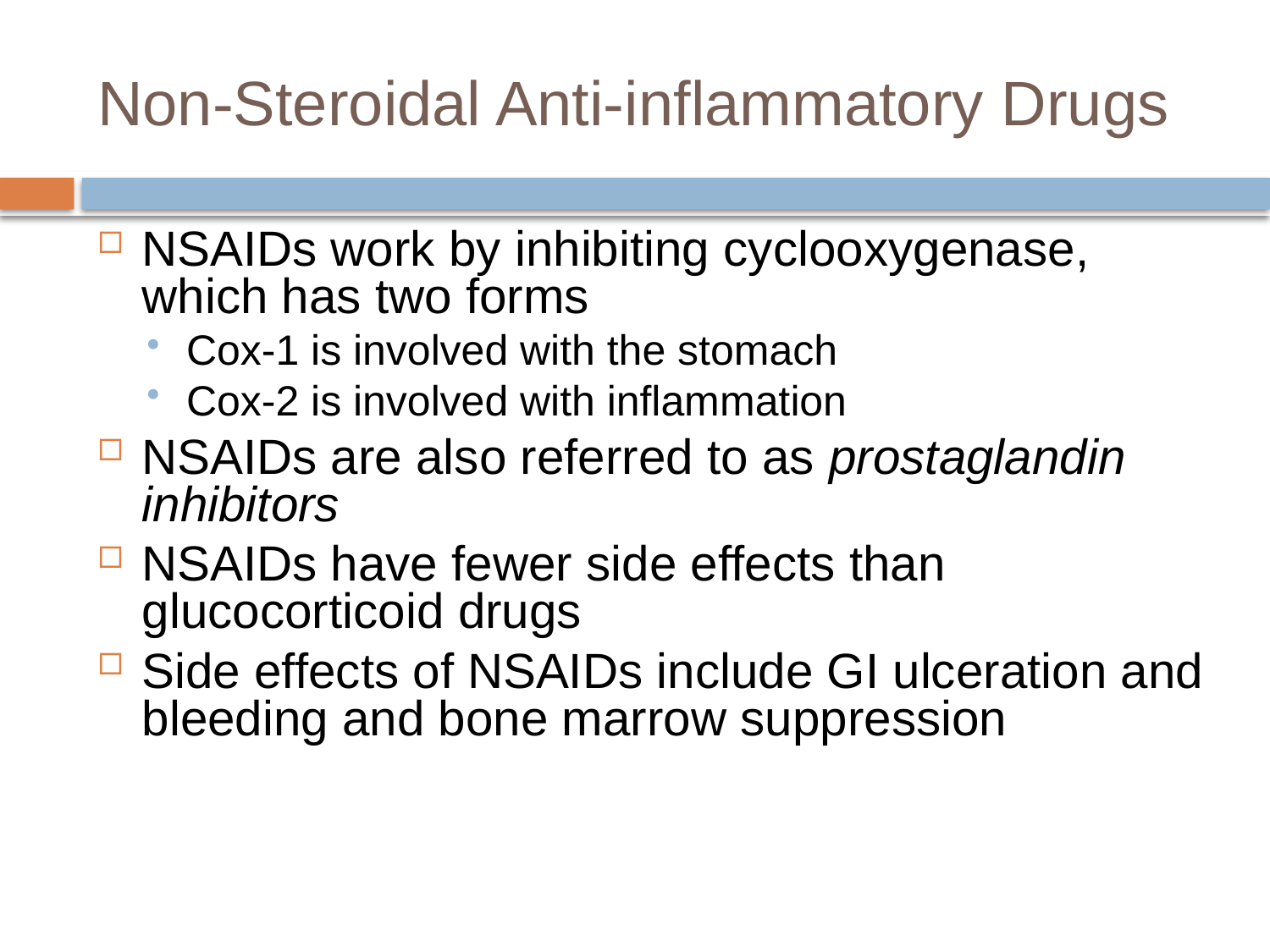

# Non-Steroidal Anti-inflammatory Drugs
NSAIDs work by inhibiting cyclooxygenase, which has two forms
Cox-1 is involved with the stomach
Cox-2 is involved with inflammation
NSAIDs are also referred to as prostaglandin inhibitors
NSAIDs have fewer side effects than glucocorticoid drugs
Side effects of NSAIDs include GI ulceration and bleeding and bone marrow suppression